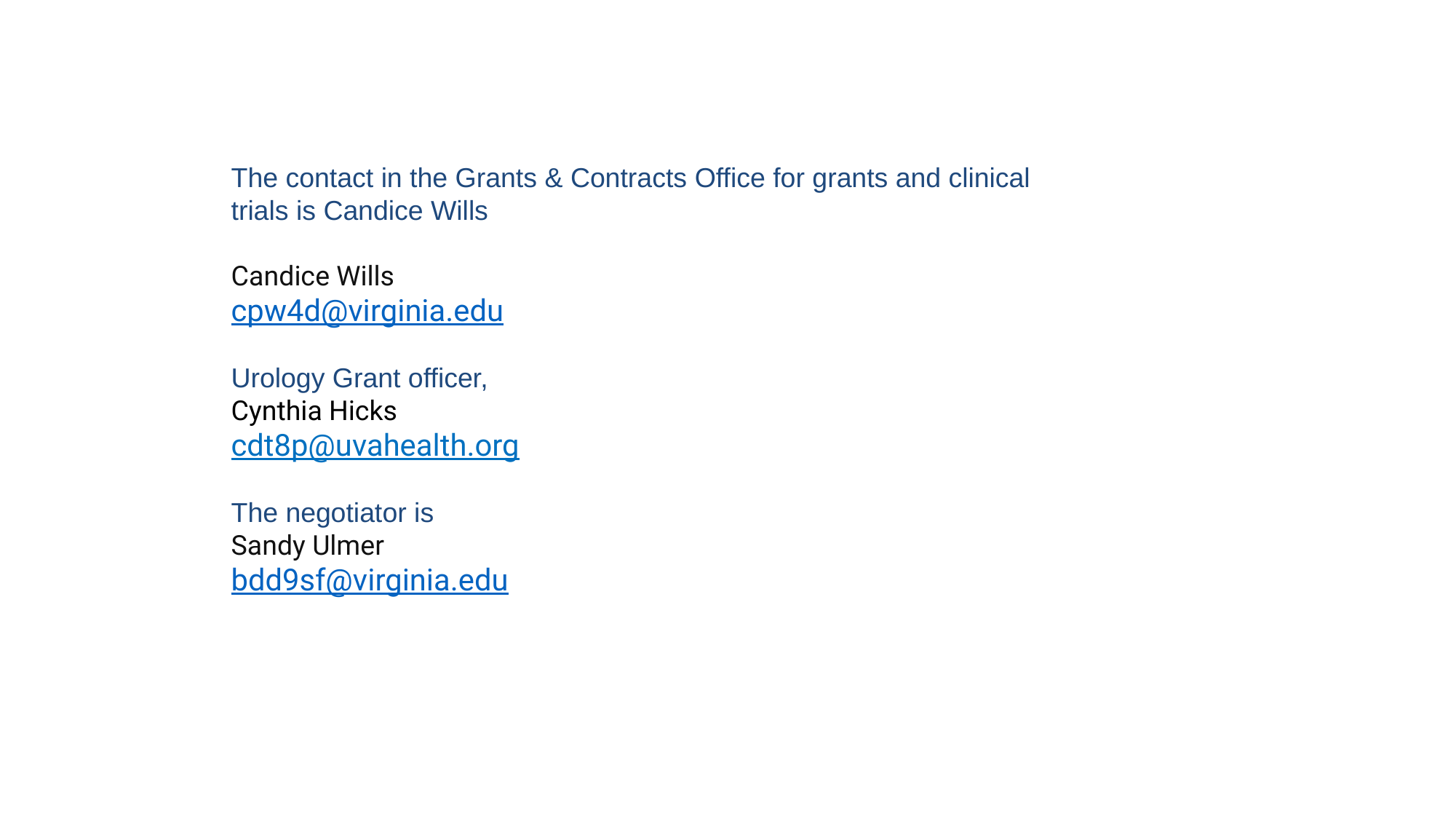

The contact in the Grants & Contracts Office for grants and clinical trials is Candice Wills

Candice Wills
cpw4d@virginia.edu

Urology Grant officer,
Cynthia Hicks
cdt8p@uvahealth.org

The negotiator is
Sandy Ulmer
bdd9sf@virginia.edu